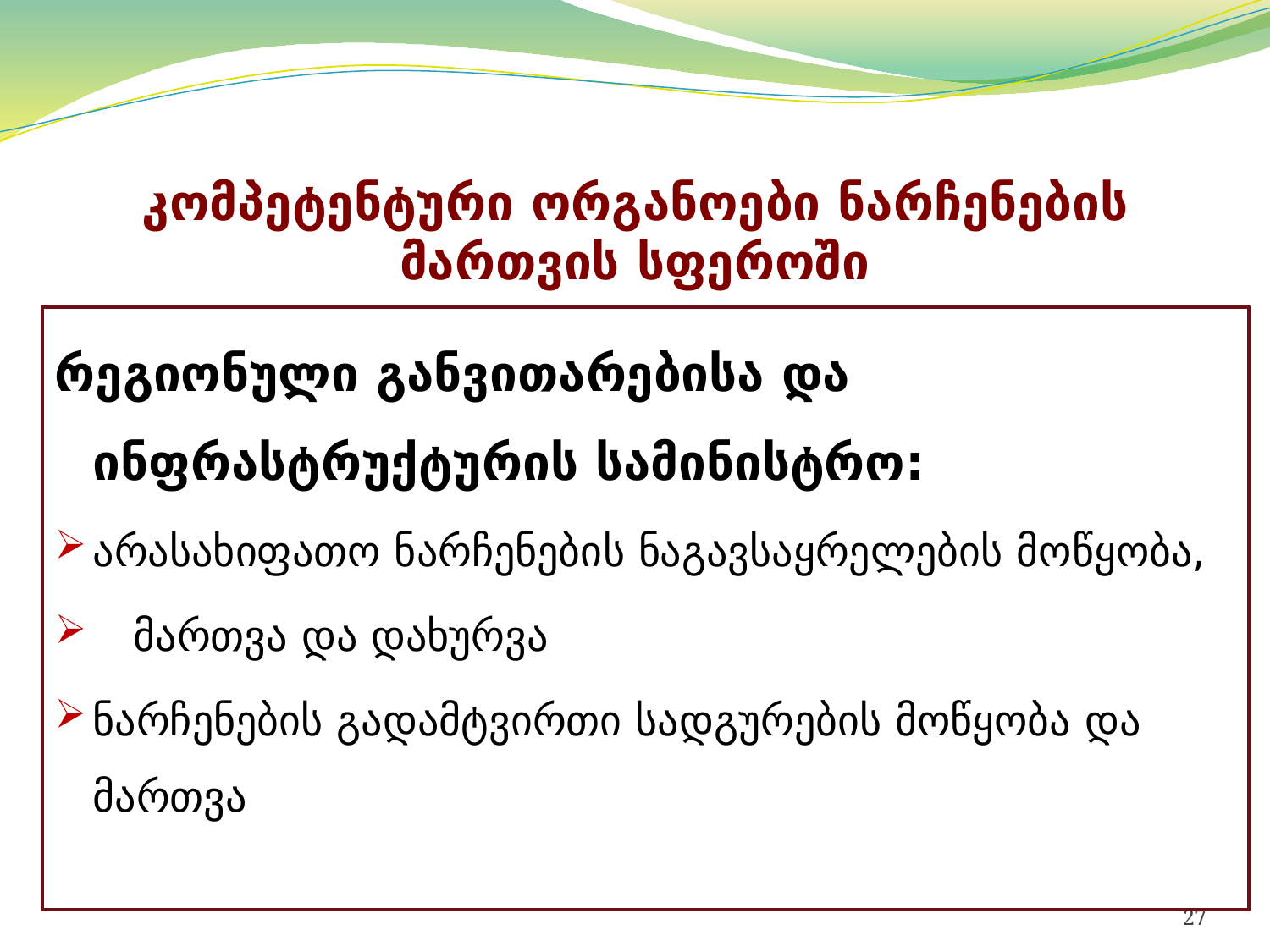

კომპეტენტური ორგანოები ნარჩენების მართვის სფეროში
რეგიონული განვითარებისა და ინფრასტრუქტურის სამინისტრო:
არასახიფათო ნარჩენების ნაგავსაყრელების მოწყობა,
   მართვა და დახურვა
ნარჩენების გადამტვირთი სადგურების მოწყობა და მართვა

27